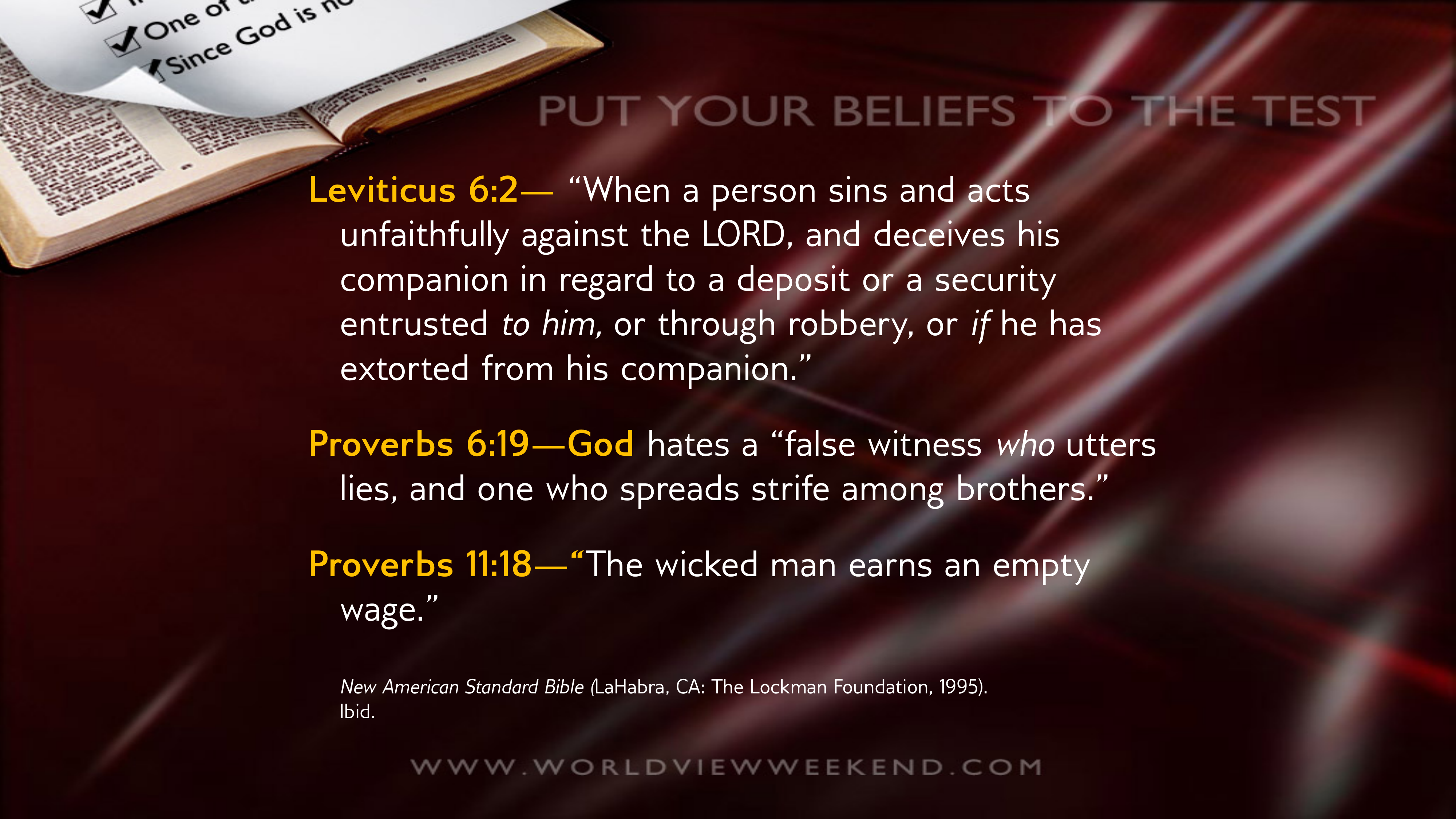

Leviticus 6:2— “When a person sins and acts unfaithfully against the LORD, and deceives his companion in regard to a deposit or a security entrusted to him, or through robbery, or if he has extorted from his companion.”
Proverbs 6:19—God hates a “false witness who utters lies, and one who spreads strife among brothers.”
Proverbs 11:18—“The wicked man earns an empty wage.”
New American Standard Bible (LaHabra, CA: The Lockman Foundation, 1995).
Ibid.